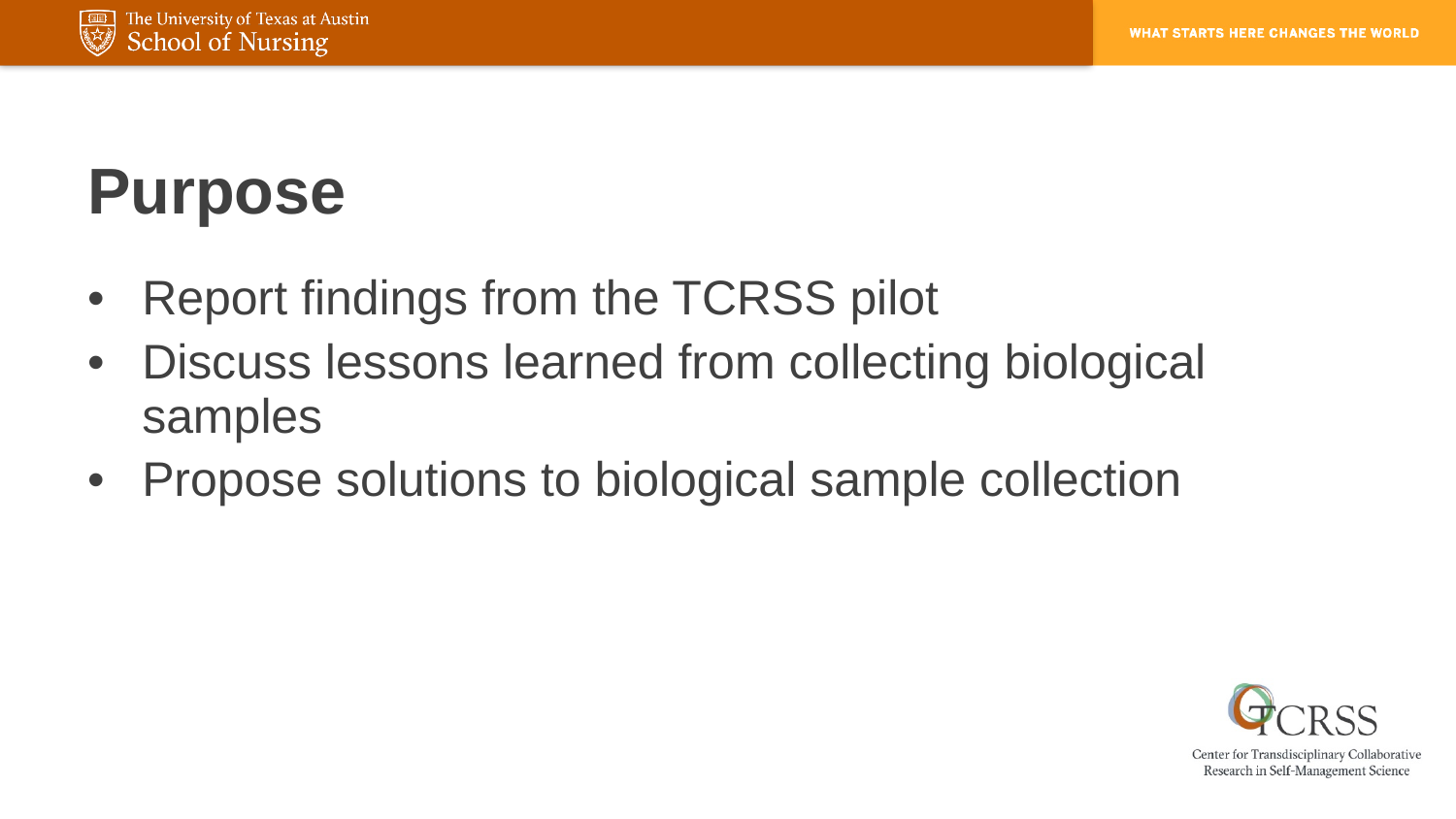

# Purpose
Report findings from the TCRSS pilot
Discuss lessons learned from collecting biological samples
Propose solutions to biological sample collection